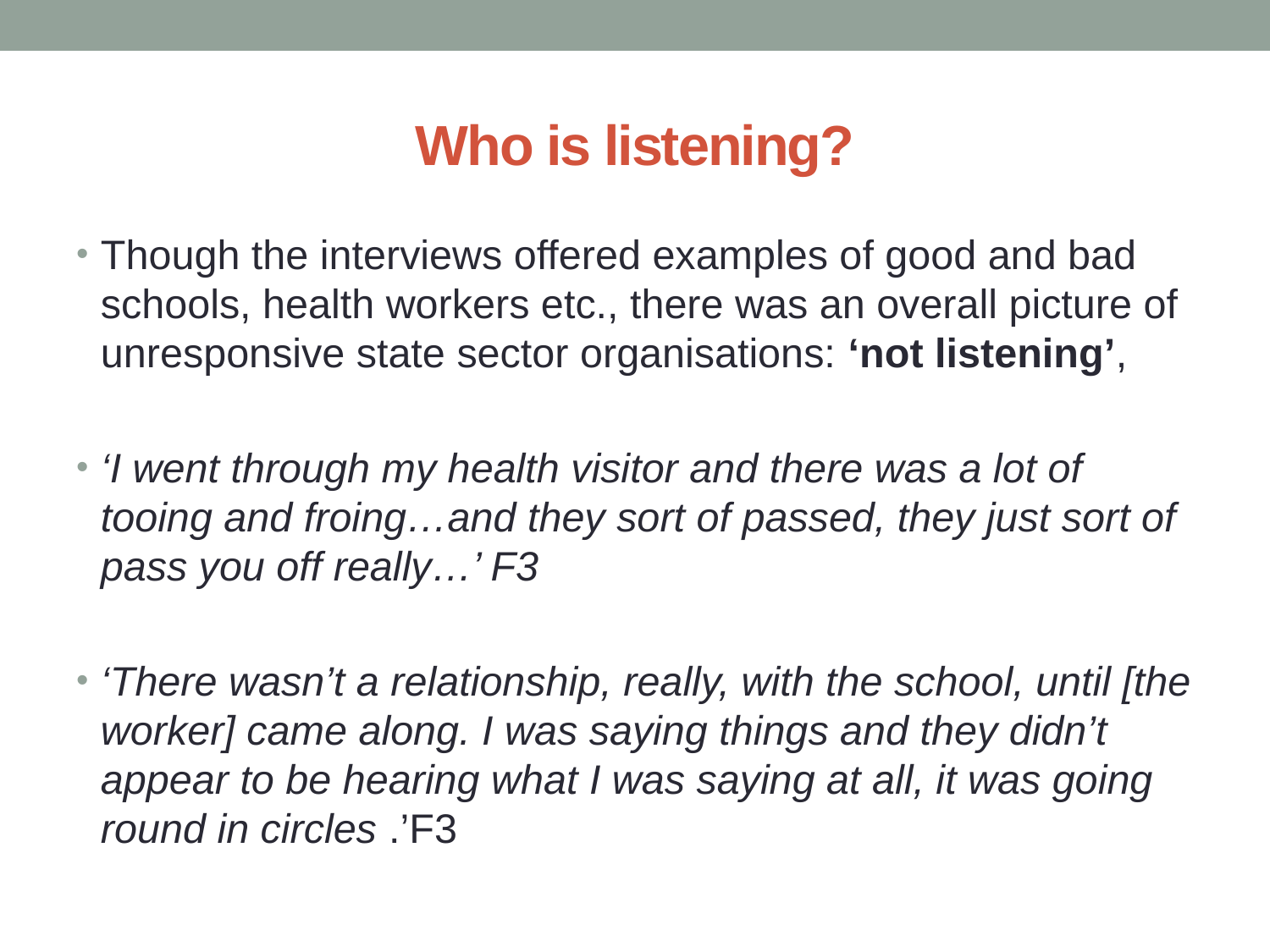

# Who is listening?
Though the interviews offered examples of good and bad schools, health workers etc., there was an overall picture of unresponsive state sector organisations: ‘not listening’,

‘I went through my health visitor and there was a lot of tooing and froing…and they sort of passed, they just sort of pass you off really…’ F3

‘There wasn’t a relationship, really, with the school, until [the worker] came along. I was saying things and they didn’t appear to be hearing what I was saying at all, it was going round in circles .’F3